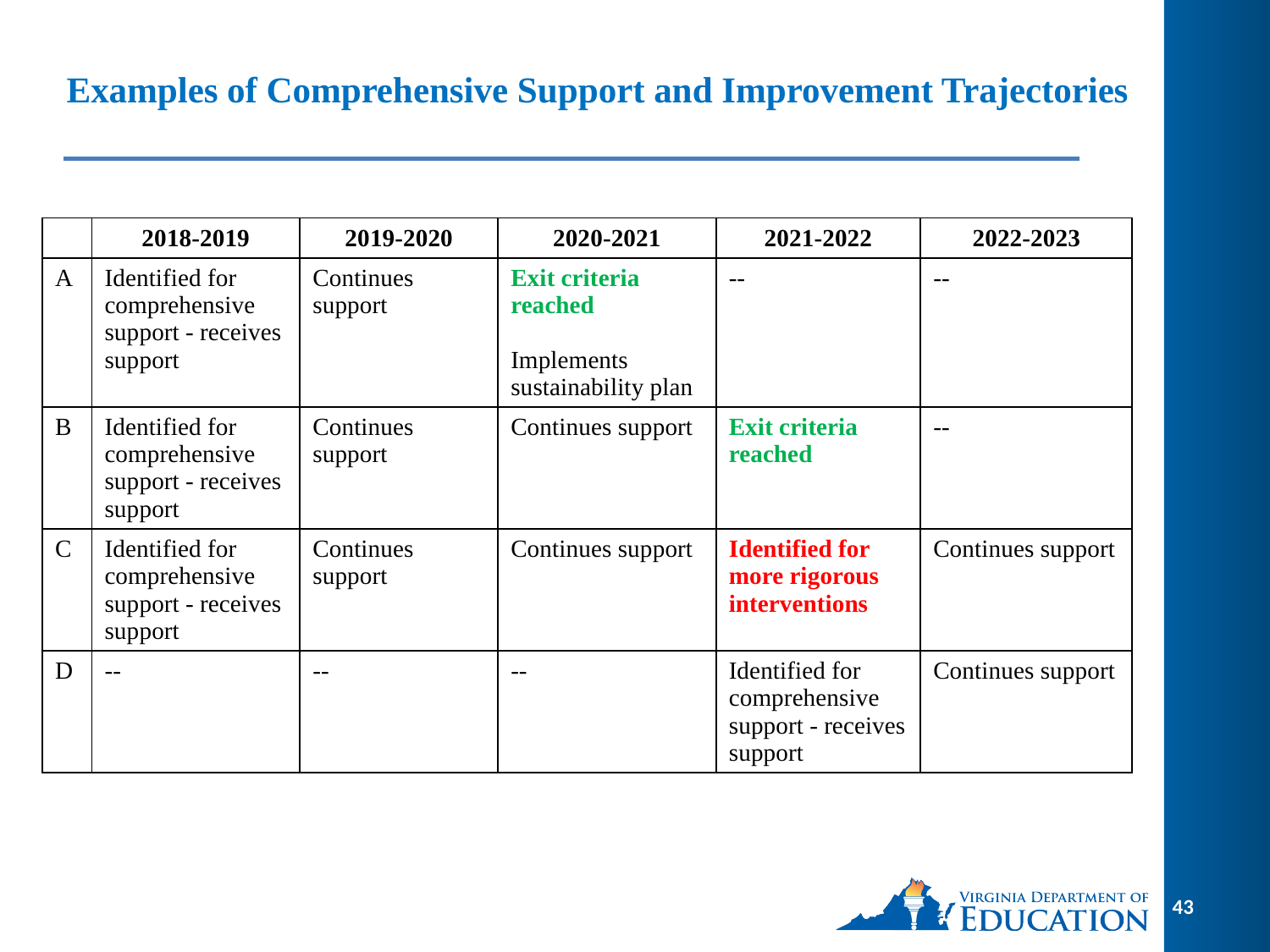

# Examples of Comprehensive Support and Improvement Trajectories
|  | 2018-2019 | 2019-2020 | 2020-2021 | 2021-2022 | 2022-2023 |
| --- | --- | --- | --- | --- | --- |
| A | Identified for comprehensive support - receives support | Continues support | Exit criteria reached Implements sustainability plan | -- | -- |
| B | Identified for comprehensive support - receives support | Continues support | Continues support | Exit criteria reached | -- |
| C | Identified for comprehensive support - receives support | Continues support | Continues support | Identified for more rigorous interventions | Continues support |
| D | -- | -- | -- | Identified for comprehensive support - receives support | Continues support |
43